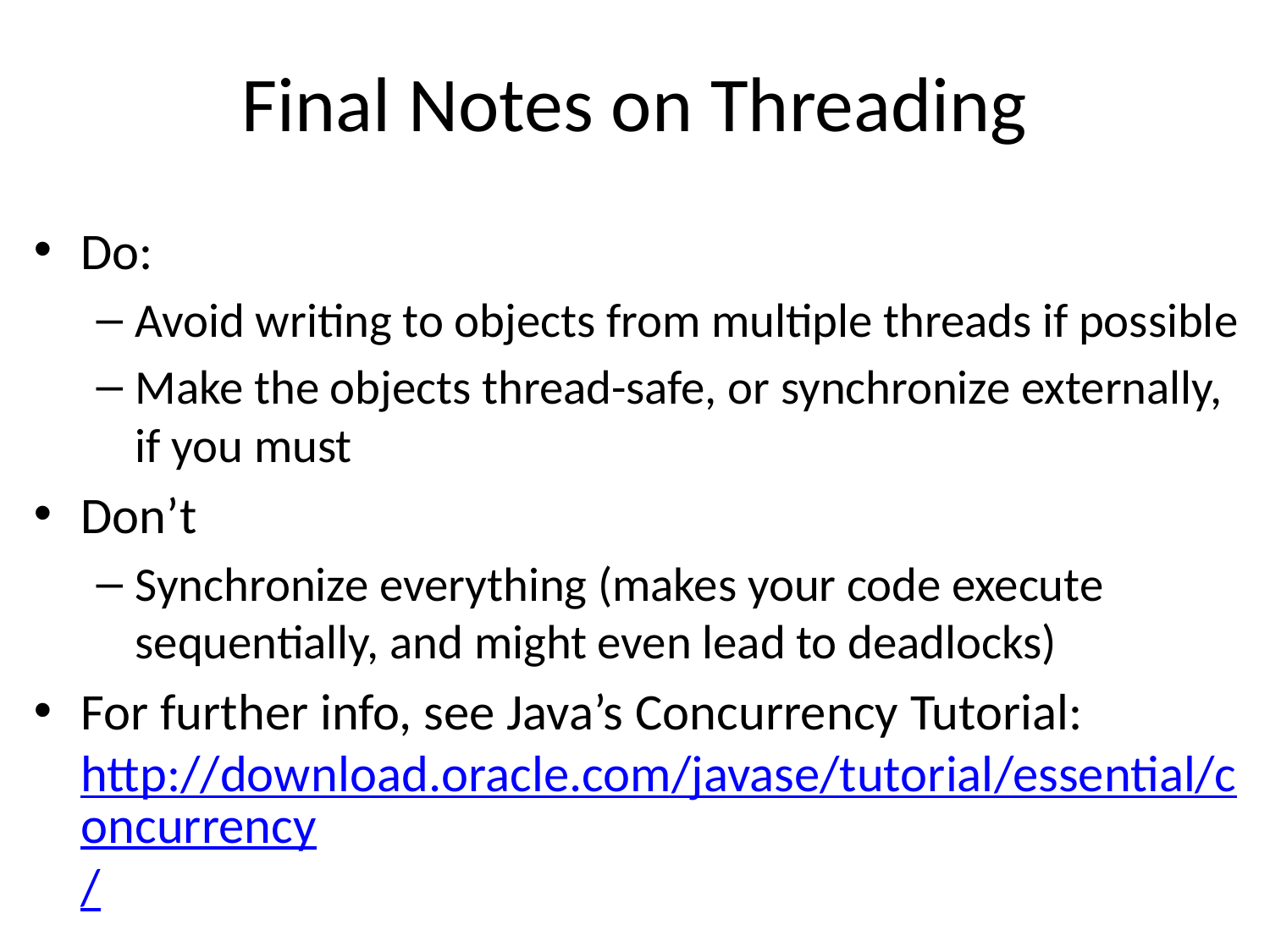

# Final Notes on Threading
Do:
Avoid writing to objects from multiple threads if possible
Make the objects thread-safe, or synchronize externally, if you must
Don’t
Synchronize everything (makes your code execute sequentially, and might even lead to deadlocks)
For further info, see Java’s Concurrency Tutorial: http://download.oracle.com/javase/tutorial/essential/concurrency/